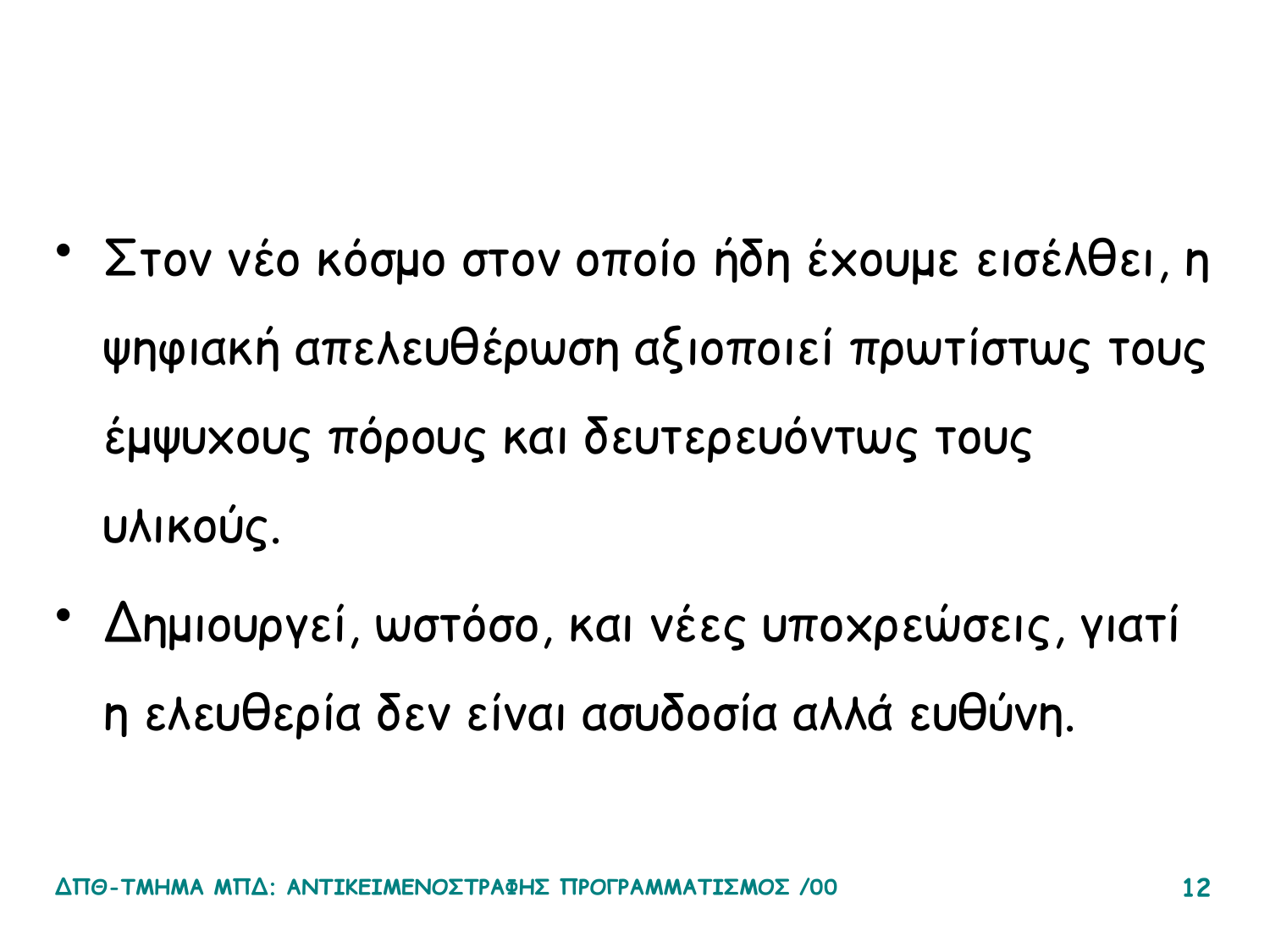

#
Στον νέο κόσμο στον οποίο ήδη έχουμε εισέλθει, η ψηφιακή απελευθέρωση αξιοποιεί πρωτίστως τους έμψυχους πόρους και δευτερευόντως τους υλικούς.
Δημιουργεί, ωστόσο, και νέες υποχρεώσεις, γιατί η ελευθερία δεν είναι ασυδοσία αλλά ευθύνη.
12
ΔΠΘ-ΤΜΗΜΑ ΜΠΔ: ΑΝΤΙΚΕΙΜΕΝΟΣΤΡΑΦΗΣ ΠΡΟΓΡΑΜΜΑΤΙΣΜΟΣ /00